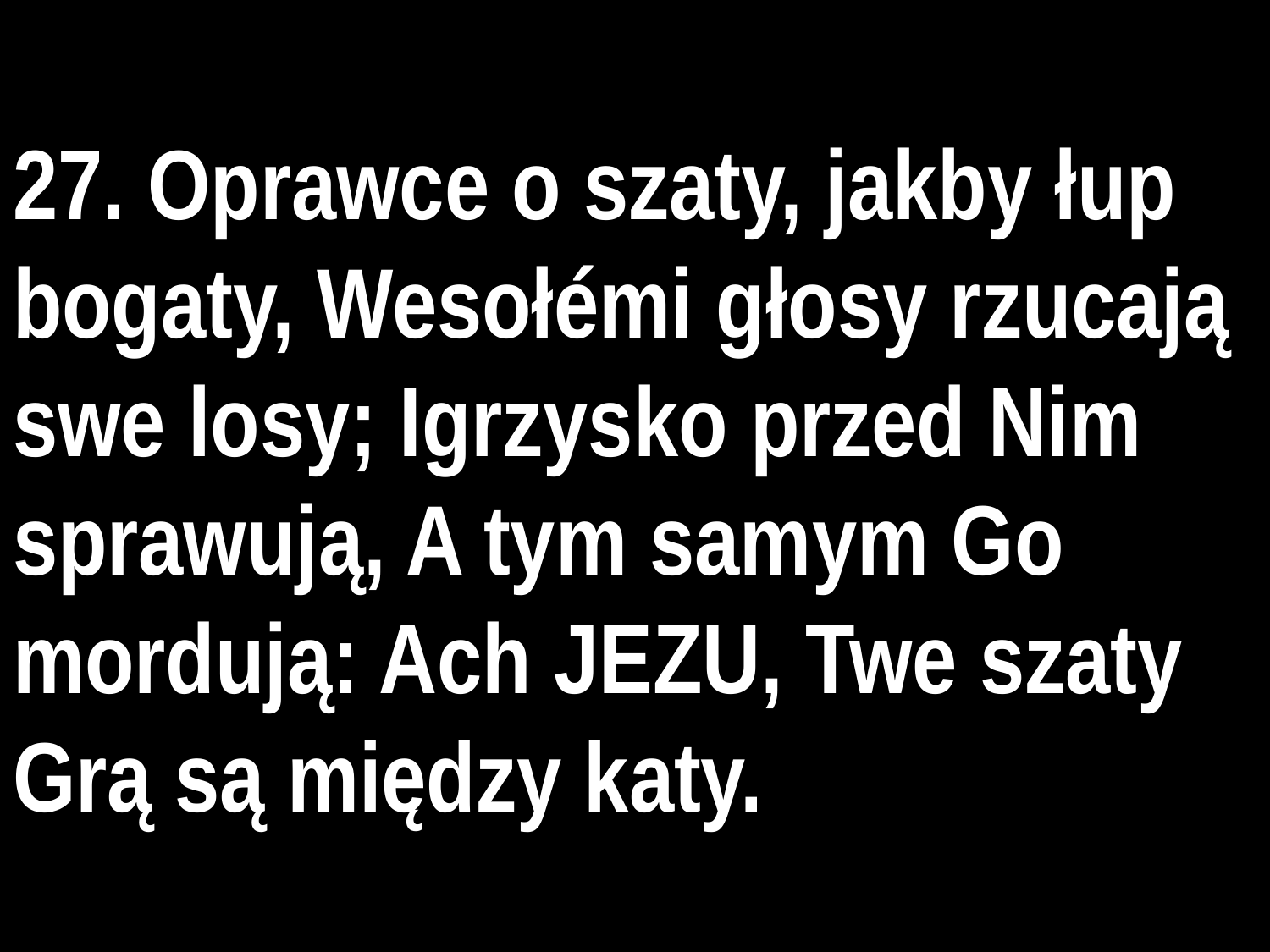

# 27. Oprawce o szaty, jakby łup bogaty, Wesołémi głosy rzucają swe losy; Igrzysko przed Nim sprawują, A tym samym Go mordują: Ach JEZU, Twe szaty Grą są między katy.